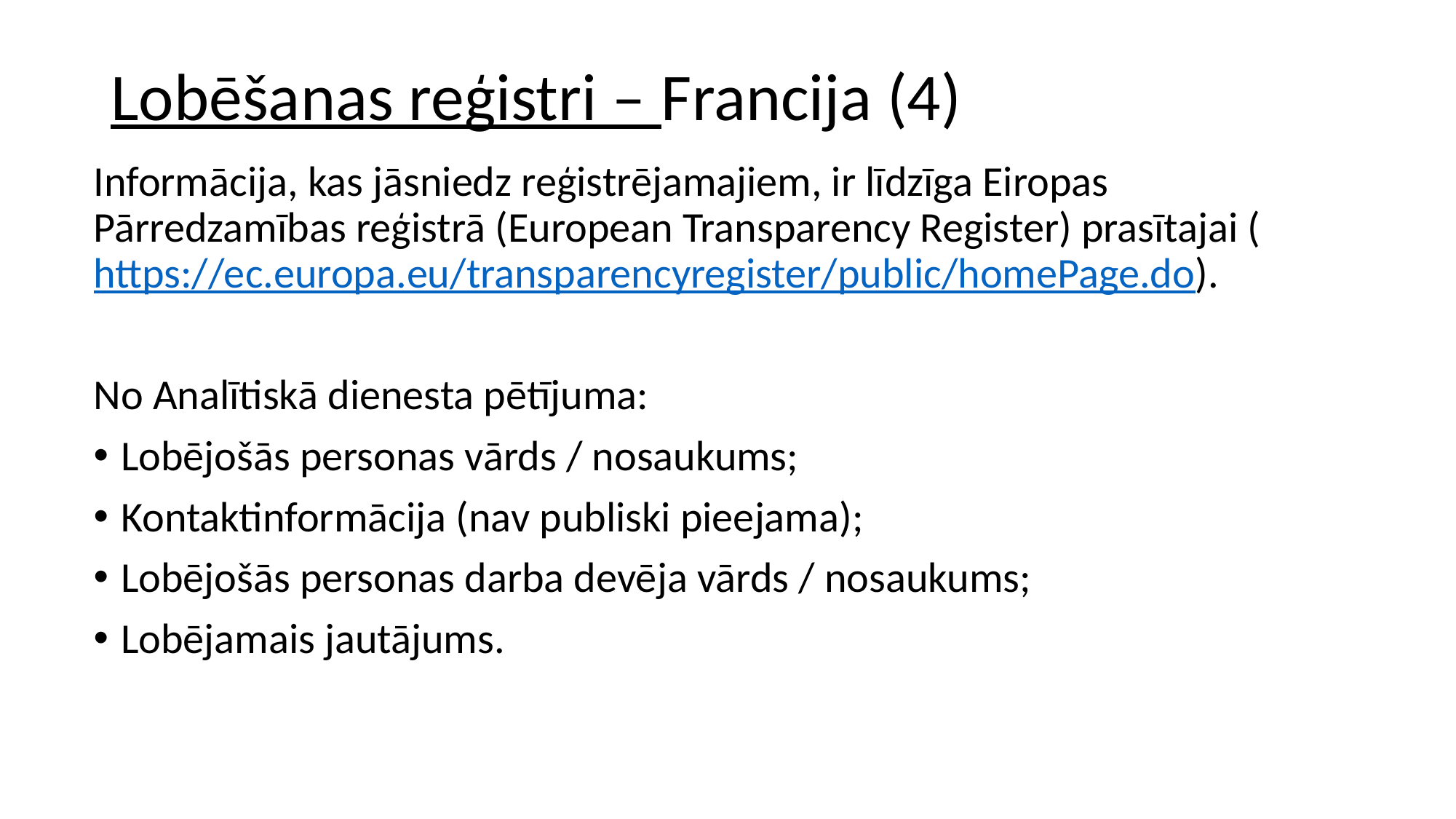

# Lobēšanas reģistri – Francija (4)
Informācija, kas jāsniedz reģistrējamajiem, ir līdzīga Eiropas Pārredzamības reģistrā (European Transparency Register) prasītajai (https://ec.europa.eu/transparencyregister/public/homePage.do).

No Analītiskā dienesta pētījuma:
Lobējošās personas vārds / nosaukums;
Kontaktinformācija (nav publiski pieejama);
Lobējošās personas darba devēja vārds / nosaukums;
Lobējamais jautājums.